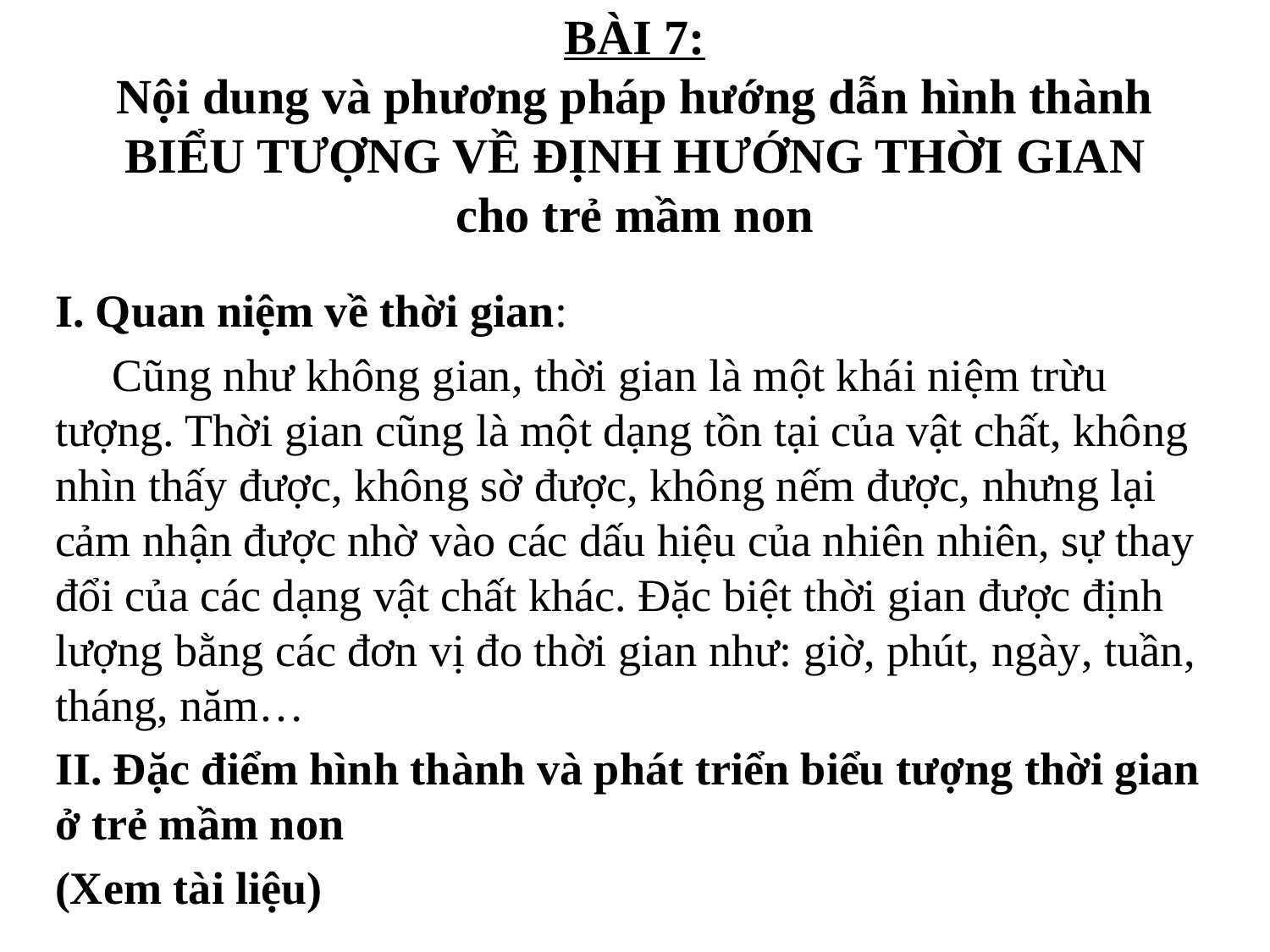

# BÀI 7: Nội dung và phương pháp hướng dẫn hình thành BIỂU TƯỢNG VỀ ĐỊNH HƯỚNG THỜI GIAN cho trẻ mầm non
I. Quan niệm về thời gian:
     Cũng như không gian, thời gian là một khái niệm trừu tượng. Thời gian cũng là một dạng tồn tại của vật chất, không nhìn thấy được, không sờ được, không nếm được, nhưng lại cảm nhận được nhờ vào các dấu hiệu của nhiên nhiên, sự thay đổi của các dạng vật chất khác. Đặc biệt thời gian được định lượng bằng các đơn vị đo thời gian như: giờ, phút, ngày, tuần, tháng, năm…
II. Đặc điểm hình thành và phát triển biểu tượng thời gian ở trẻ mầm non
(Xem tài liệu)